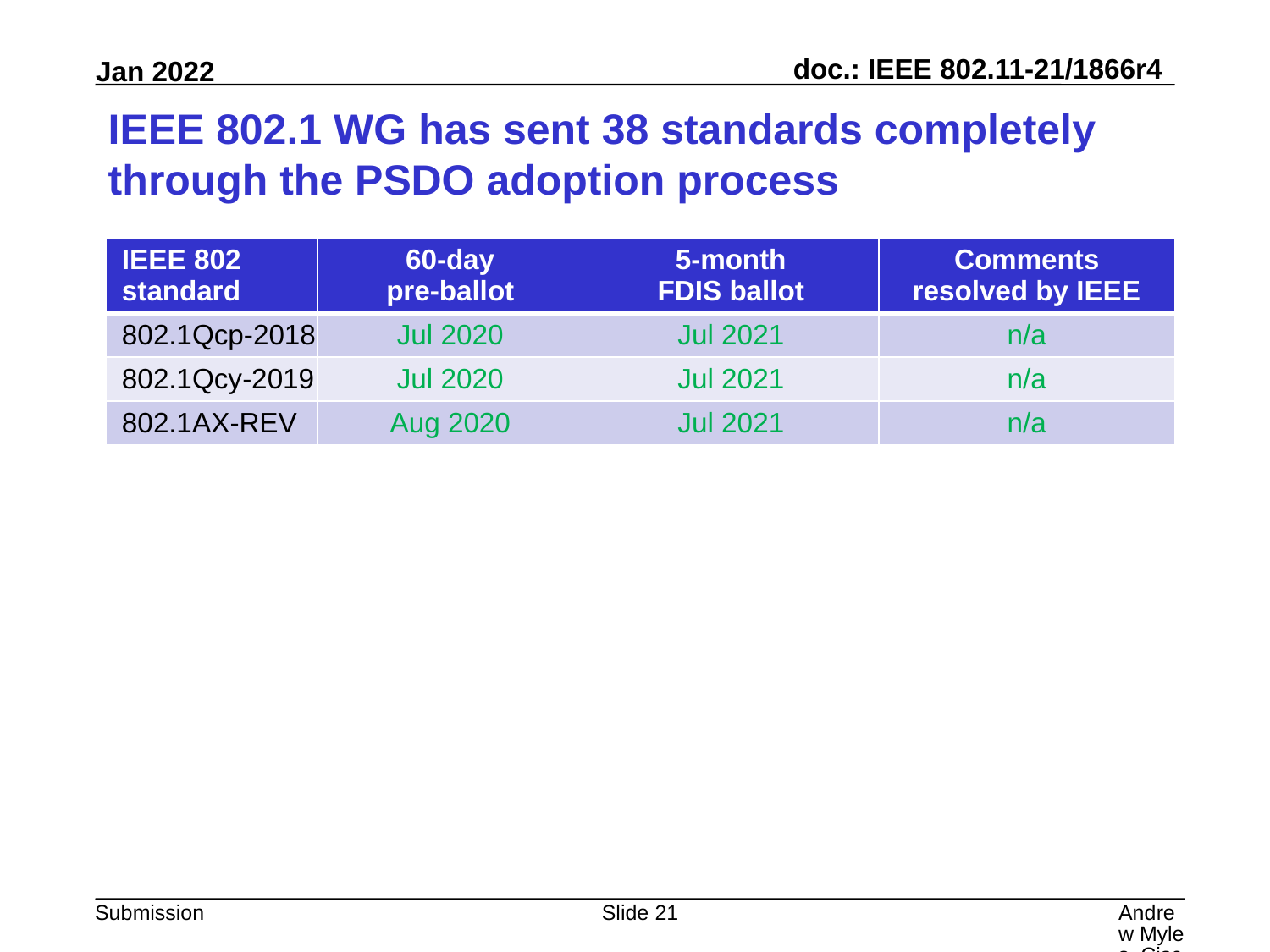

# IEEE 802.1 WG has sent 38 standards completely through the PSDO adoption process
| IEEE 802 standard | 60-day pre-ballot | 5-month FDIS ballot | Comments resolved by IEEE |
| --- | --- | --- | --- |
| 802.1Qcp-2018 | Jul 2020 | Jul 2021 | n/a |
| 802.1Qcy-2019 | Jul 2020 | Jul 2021 | n/a |
| 802.1AX-REV | Aug 2020 | Jul 2021 | n/a |
Slide 21
Andrew Myles, Cisco